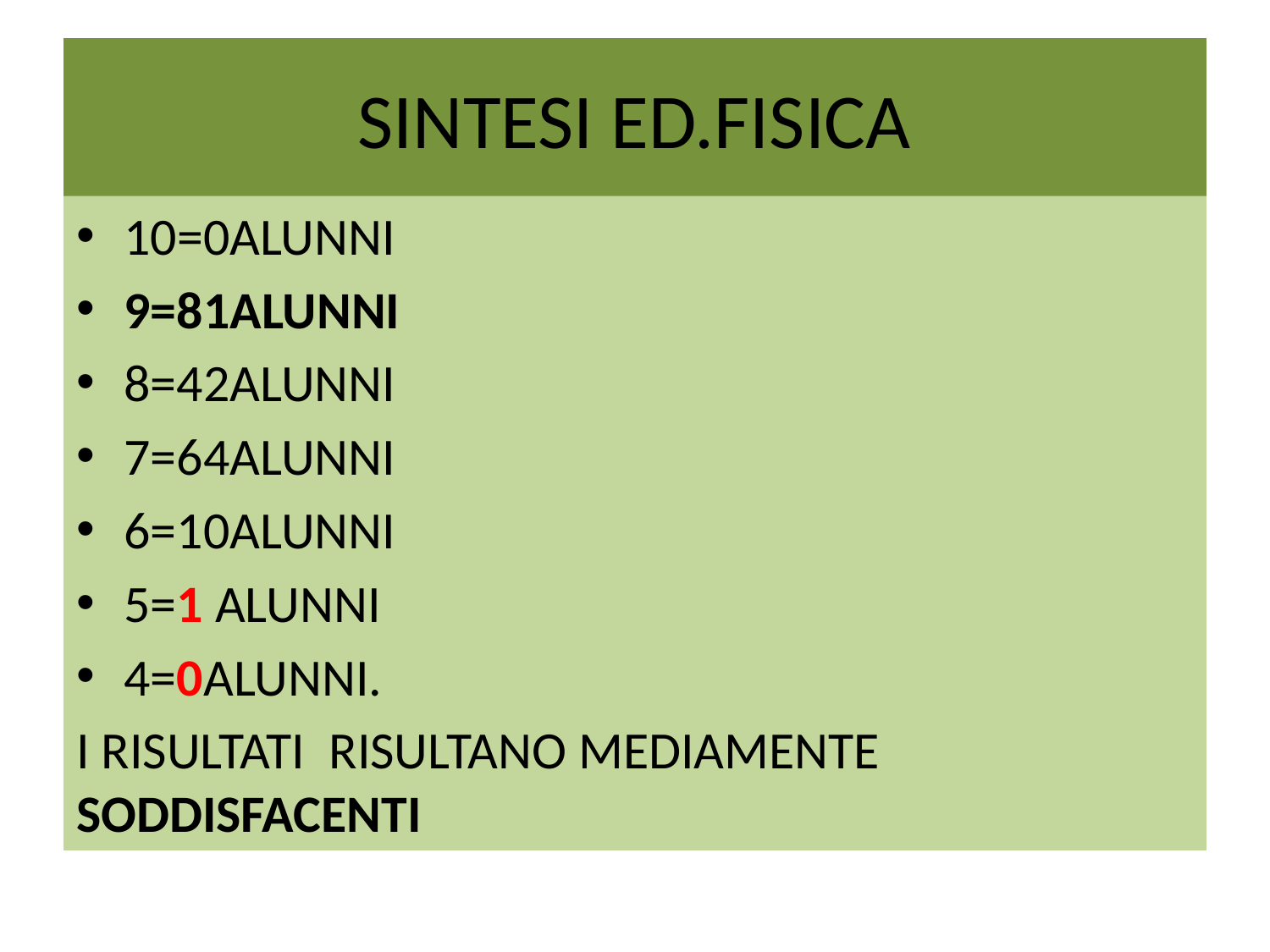

# SINTESI ED.FISICA
10=0ALUNNI
9=81ALUNNI
8=42ALUNNI
7=64ALUNNI
6=10ALUNNI
5=1 ALUNNI
4=0ALUNNI.
I RISULTATI  RISULTANO MEDIAMENTE SODDISFACENTI